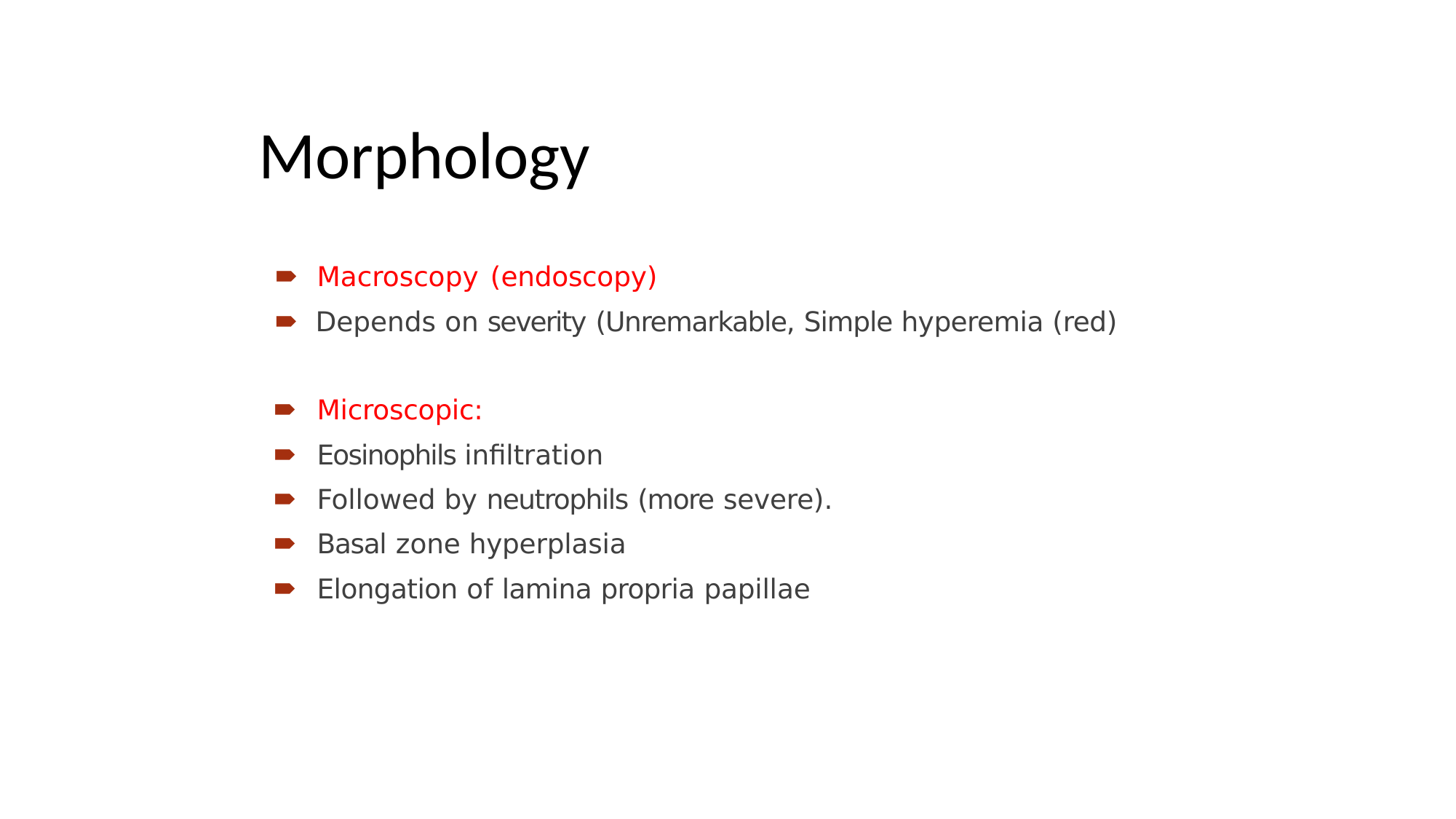

# Morphology
🠶	Macroscopy (endoscopy)
🠶	Depends on severity (Unremarkable, Simple hyperemia (red)

🠶	Microscopic:
🠶	Eosinophils infiltration
🠶	Followed by neutrophils (more severe).
🠶	Basal zone hyperplasia
🠶	Elongation of lamina propria papillae